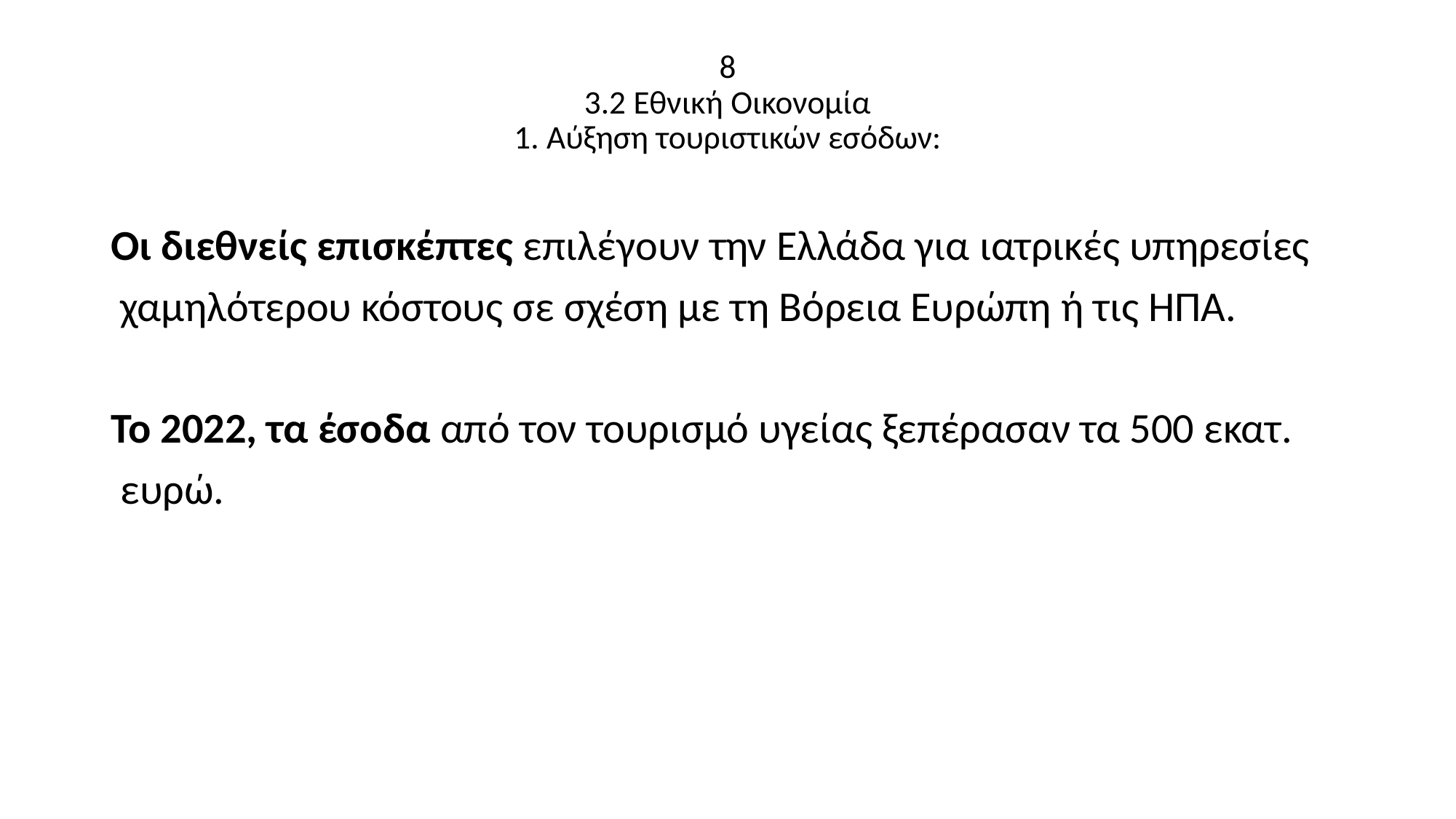

# 8 3.2 Εθνική Οικονομία 1. Αύξηση τουριστικών εσόδων:
Οι διεθνείς επισκέπτες επιλέγουν την Ελλάδα για ιατρικές υπηρεσίες
 χαμηλότερου κόστους σε σχέση με τη Βόρεια Ευρώπη ή τις ΗΠΑ.

Το 2022, τα έσοδα από τον τουρισμό υγείας ξεπέρασαν τα 500 εκατ.
 ευρώ.